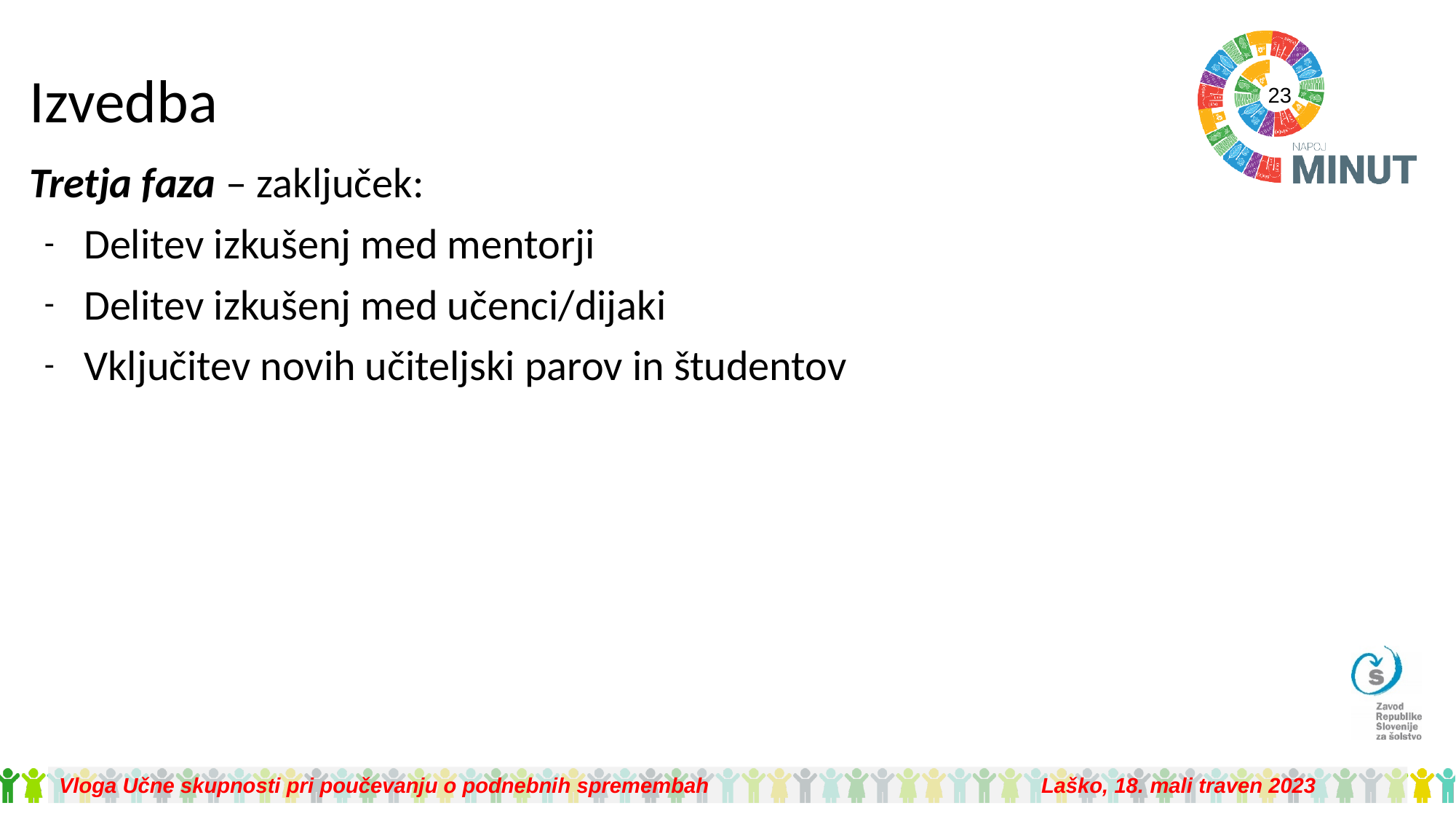

# Izvedba
Tretja faza – zaključek:
Delitev izkušenj med mentorji
Delitev izkušenj med učenci/dijaki
Vključitev novih učiteljski parov in študentov